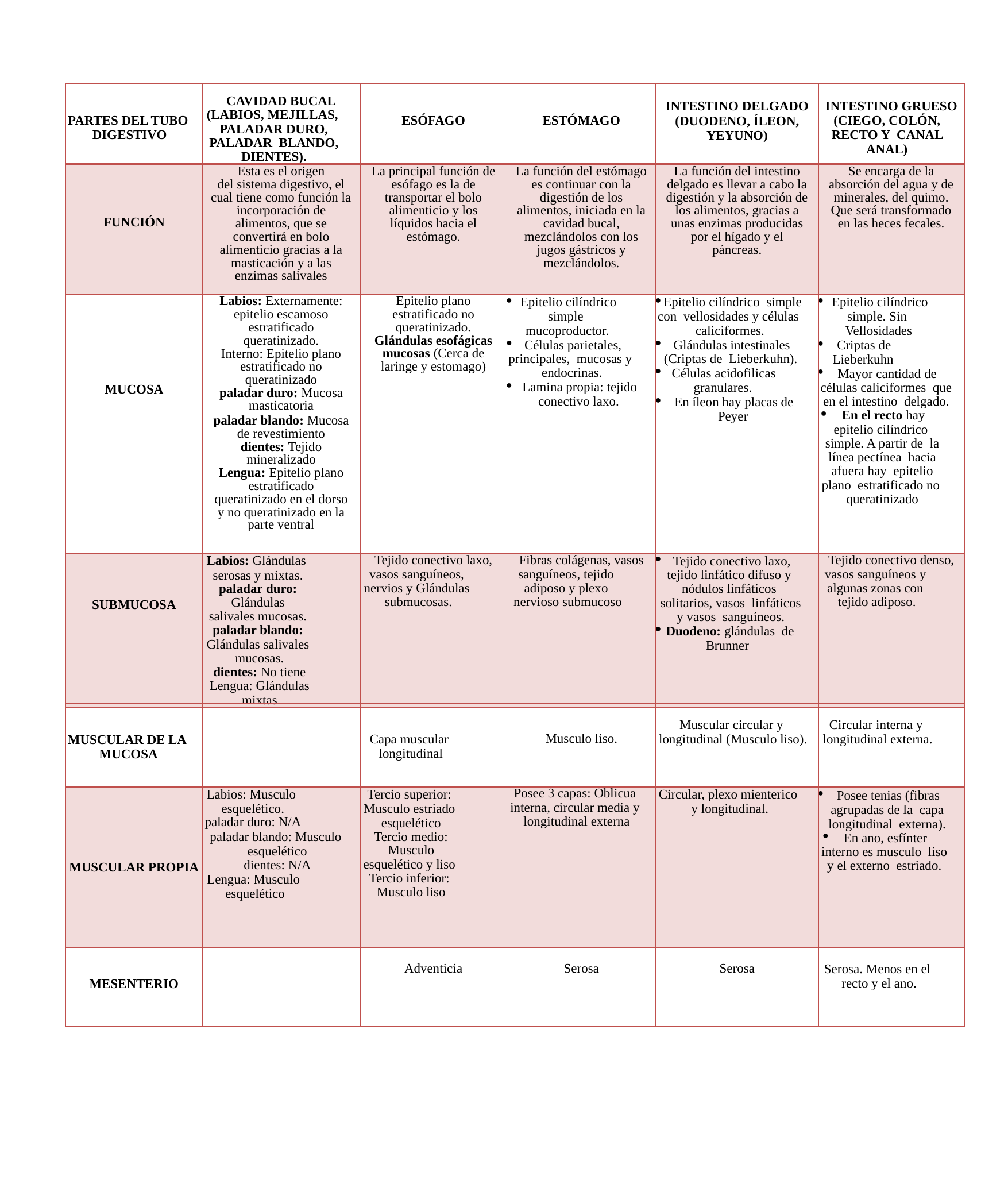

| PARTES DEL TUBO DIGESTIVO | CAVIDAD BUCAL (LABIOS, MEJILLAS, PALADAR DURO, PALADAR BLANDO, DIENTES). | ESÓFAGO | ESTÓMAGO | INTESTINO DELGADO (DUODENO, ÍLEON, YEYUNO) | INTESTINO GRUESO (CIEGO, COLÓN, RECTO Y CANAL ANAL) |
| --- | --- | --- | --- | --- | --- |
| FUNCIÓN | Esta es el origen del sistema digestivo, el cual tiene como función la incorporación de alimentos, que se convertirá en bolo alimenticio gracias a la masticación y a las enzimas salivales | La principal función de esófago es la de transportar el bolo alimenticio y los líquidos hacia el estómago. | La función del estómago es continuar con la digestión de los alimentos, iniciada en la cavidad bucal, mezclándolos con los jugos gástricos y mezclándolos. | La función del intestino delgado es llevar a cabo la digestión y la absorción de los alimentos, gracias a unas enzimas producidas por el hígado y el páncreas. | Se encarga de la absorción del agua y de minerales, del quimo. Que será transformado en las heces fecales. |
| MUCOSA | Labios: Externamente: epitelio escamoso estratificado queratinizado. Interno: Epitelio plano estratificado no queratinizado paladar duro: Mucosa masticatoria paladar blando: Mucosa de revestimiento dientes: Tejido mineralizado Lengua: Epitelio plano estratificado queratinizado en el dorso y no queratinizado en la parte ventral | Epitelio plano estratificado no queratinizado. Glándulas esofágicas mucosas (Cerca de laringe y estomago) | Epitelio cilíndrico simple mucoproductor. Células parietales, principales, mucosas y endocrinas. Lamina propia: tejido conectivo laxo. | Epitelio cilíndrico simple con vellosidades y células caliciformes. Glándulas intestinales (Criptas de Lieberkuhn). Células acidofilicas granulares. En íleon hay placas de Peyer | Epitelio cilíndrico simple. Sin Vellosidades Criptas de Lieberkuhn Mayor cantidad de células caliciformes que en el intestino delgado. En el recto hay epitelio cilíndrico simple. A partir de la línea pectínea hacia afuera hay epitelio plano estratificado no queratinizado |
| SUBMUCOSA | Labios: Glándulas serosas y mixtas. paladar duro: Glándulas salivales mucosas. paladar blando: Glándulas salivales mucosas. dientes: No tiene Lengua: Glándulas mixtas | Tejido conectivo laxo, vasos sanguíneos, nervios y Glándulas submucosas. | Fibras colágenas, vasos sanguíneos, tejido adiposo y plexo nervioso submucoso | Tejido conectivo laxo, tejido linfático difuso y nódulos linfáticos solitarios, vasos linfáticos y vasos sanguíneos. Duodeno: glándulas de Brunner | Tejido conectivo denso, vasos sanguíneos y algunas zonas con tejido adiposo. |
| MUSCULAR DE LA MUCOSA |  | Capa muscular longitudinal | Musculo liso. | Muscular circular y longitudinal (Musculo liso). | Circular interna y longitudinal externa. |
| --- | --- | --- | --- | --- | --- |
| MUSCULAR PROPIA | Labios: Musculo esquelético. paladar duro: N/A paladar blando: Musculo esquelético dientes: N/A Lengua: Musculo esquelético | Tercio superior: Musculo estriado esquelético Tercio medio: Musculo esquelético y liso Tercio inferior: Musculo liso | Posee 3 capas: Oblicua interna, circular media y longitudinal externa | Circular, plexo mienterico y longitudinal. | Posee tenias (fibras agrupadas de la capa longitudinal externa). En ano, esfínter interno es musculo liso y el externo estriado. |
| MESENTERIO |  | Adventicia | Serosa | Serosa | Serosa. Menos en el recto y el ano. |